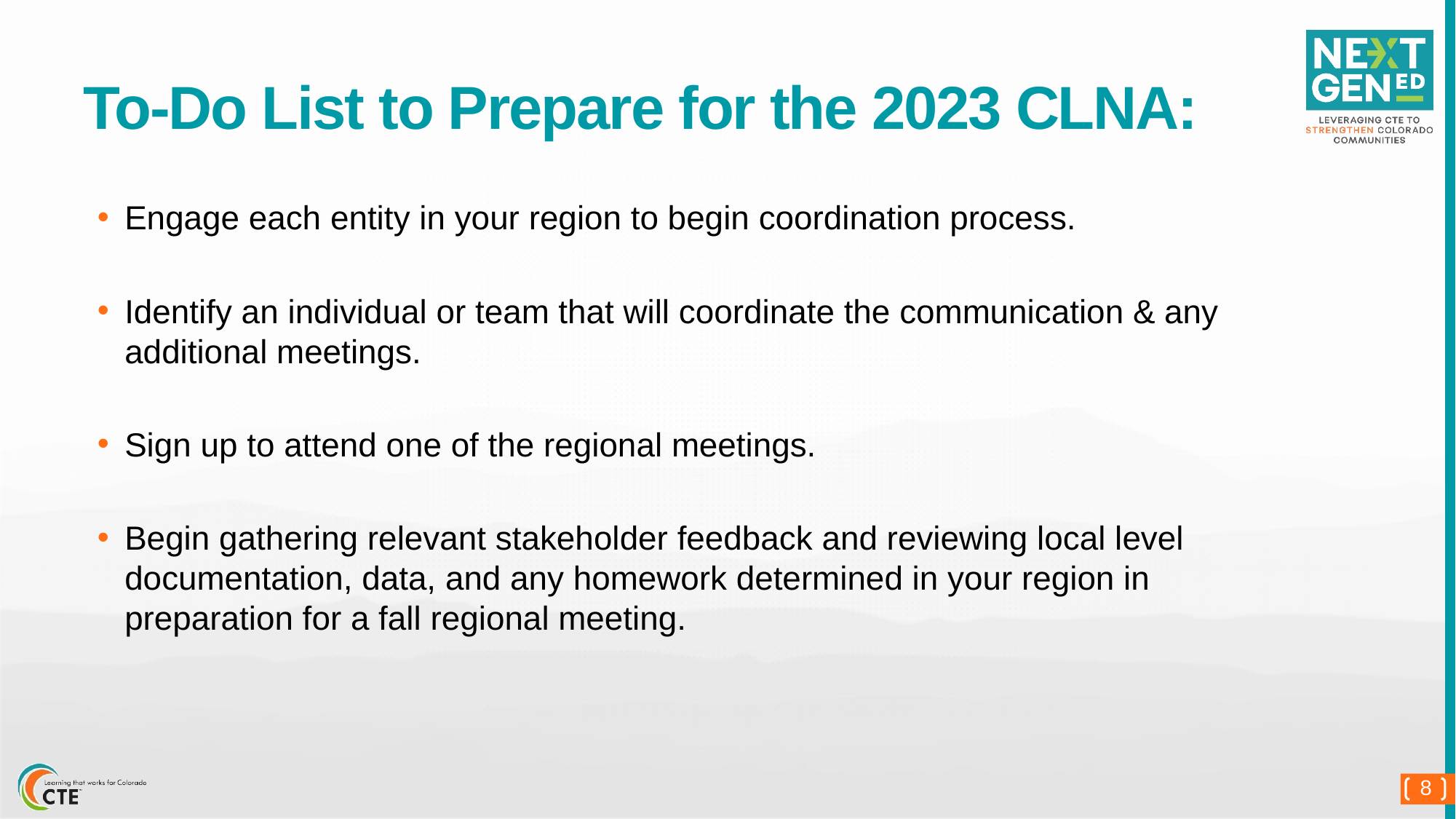

# To-Do List to Prepare for the 2023 CLNA:
Engage each entity in your region to begin coordination process.

Identify an individual or team that will coordinate the communication & any additional meetings.

Sign up to attend one of the regional meetings.

Begin gathering relevant stakeholder feedback and reviewing local level documentation, data, and any homework determined in your region in preparation for a fall regional meeting.

8